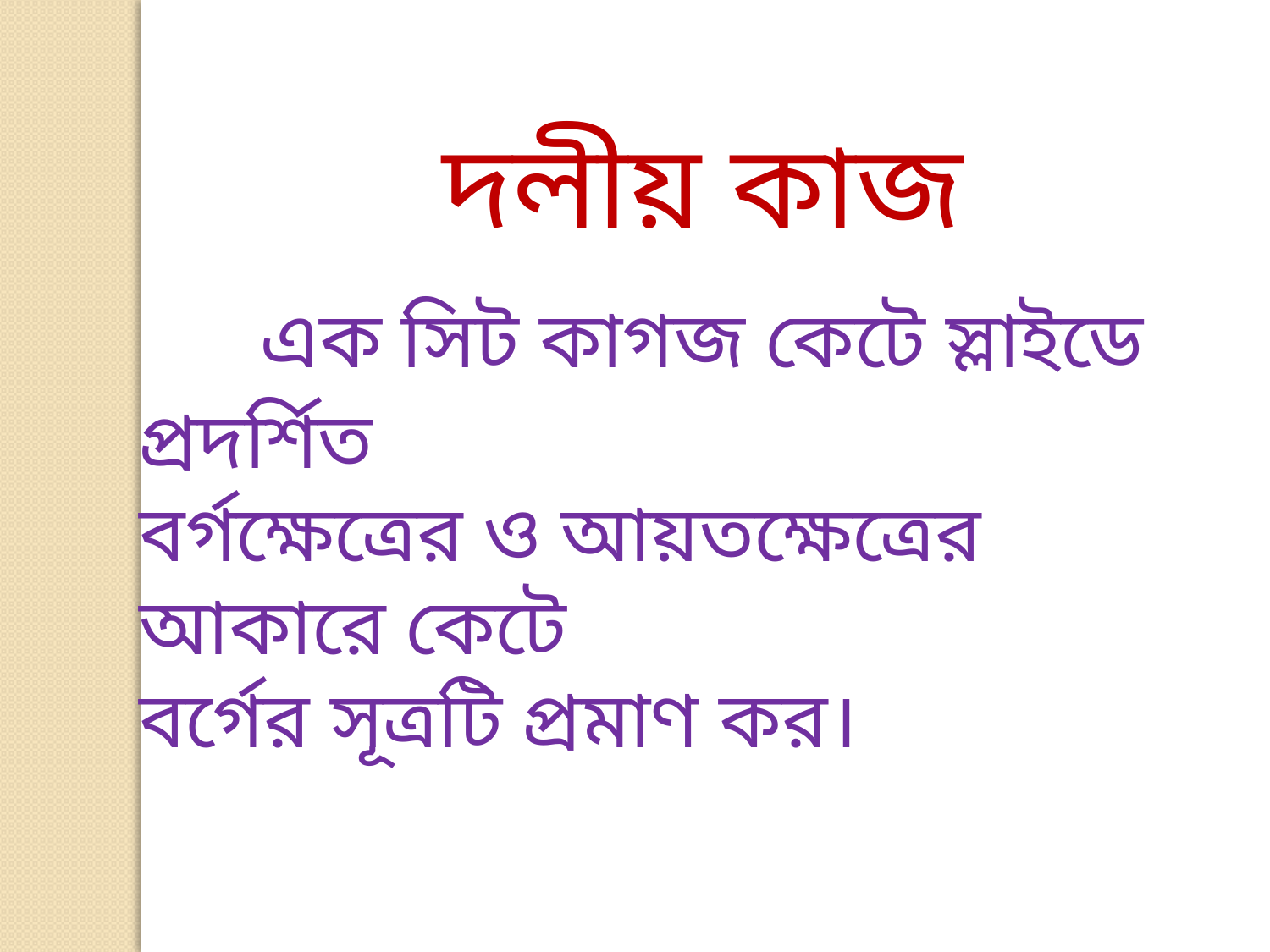

দলীয় কাজ
    এক সিট কাগজ কেটে স্লাইডে প্রদর্শিত
বর্গক্ষেত্রের ও আয়তক্ষেত্রের আকারে কেটে
বর্গের সূত্রটি প্রমাণ কর।